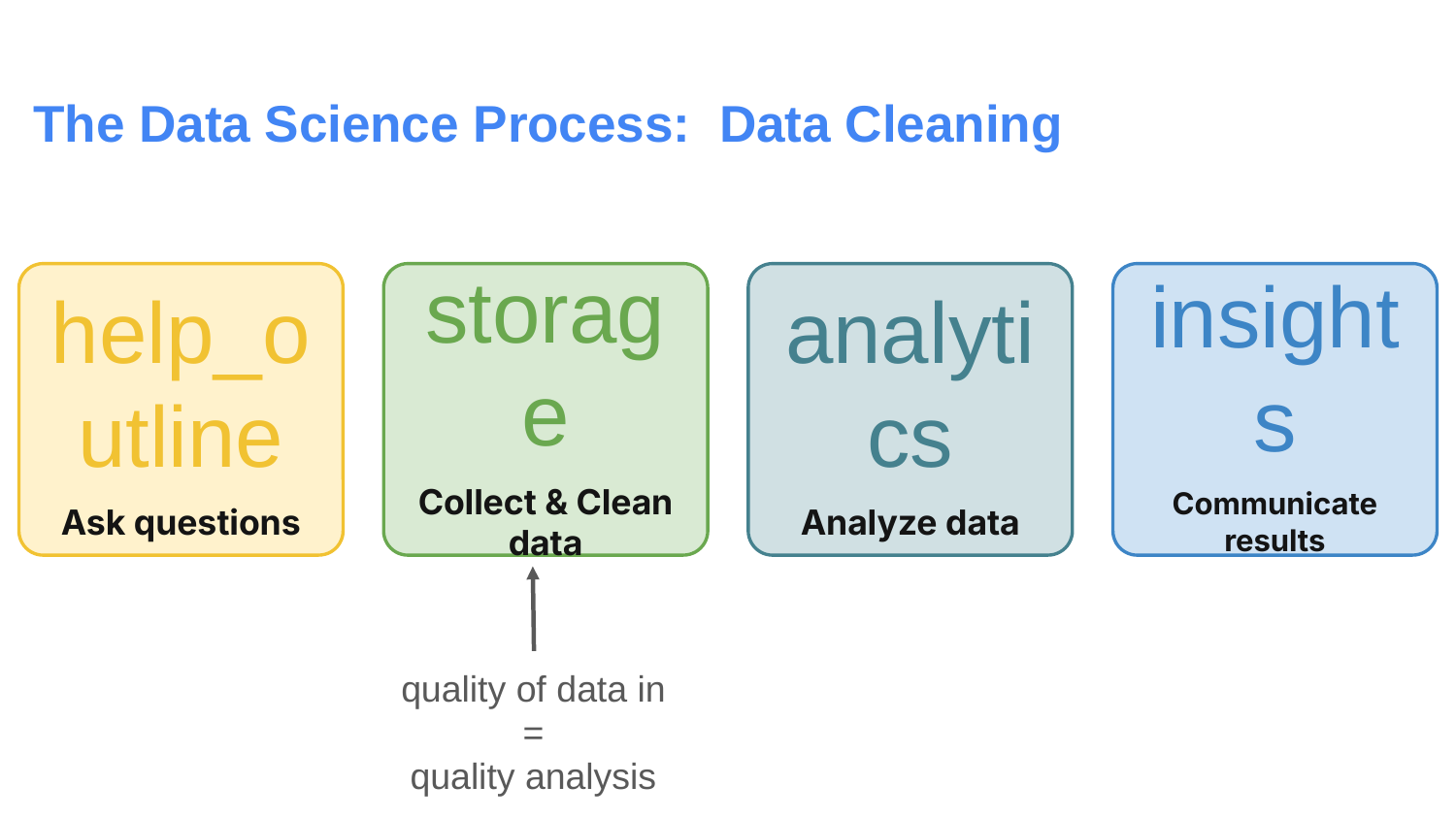

# The Data Science Process:  Data Cleaning

help_outline
Ask questions

storage
Collect & Clean data

analytics
Analyze data

insights
Communicate results
quality of data in
=
quality analysis